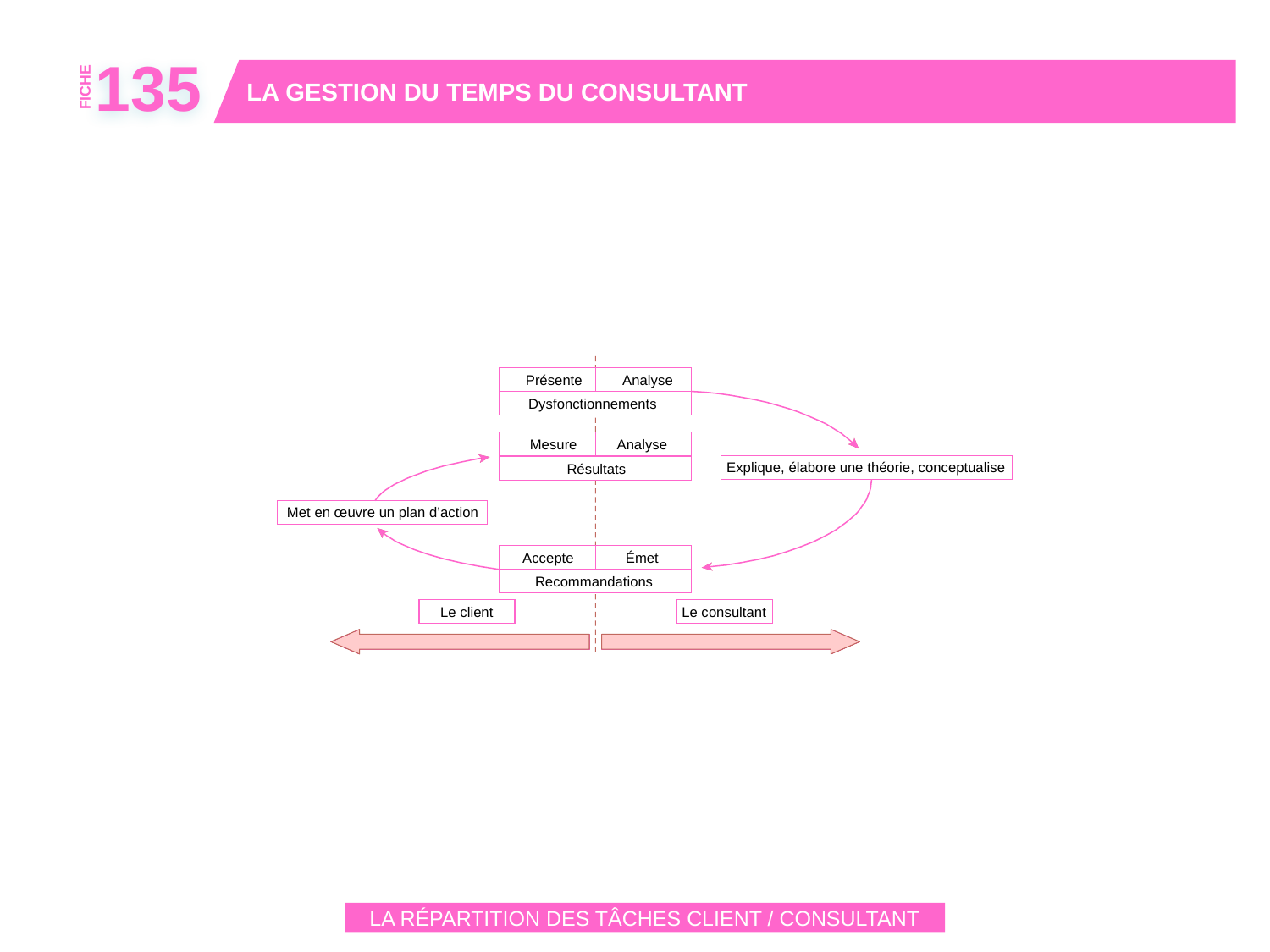

135

LA GESTION DU TEMPS DU CONSULTANT
FICHE

Présente
Analyse

Dysfonctionnements

Mesure

Analyse

Explique, élabore une théorie, conceptualise
Résultats

Met en œuvre un plan d’action

Accepte
Émet

Recommandations

Le client

Le consultant

LA RÉPARTITION DES TÂCHES CLIENT / CONSULTANT